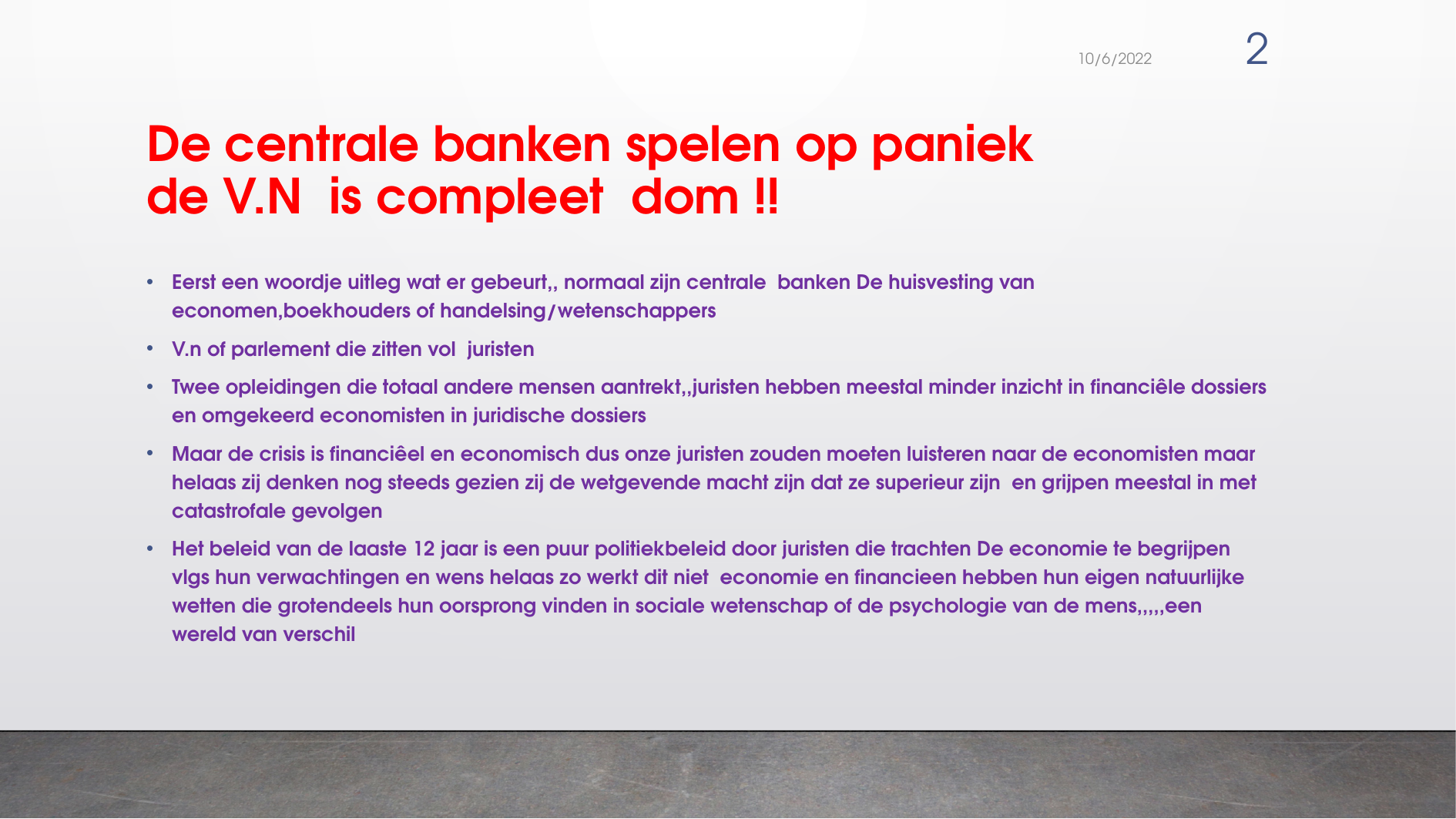

2
10/6/2022
# De centrale banken spelen op paniek de V.N  is compleet  dom !!
Eerst een woordje uitleg wat er gebeurt,, normaal zijn centrale  banken De huisvesting van economen,boekhouders of handelsing/wetenschappers
V.n of parlement die zitten vol  juristen
Twee opleidingen die totaal andere mensen aantrekt,,juristen hebben meestal minder inzicht in financiêle dossiers en omgekeerd economisten in juridische dossiers
Maar de crisis is financiêel en economisch dus onze juristen zouden moeten luisteren naar de economisten maar helaas zij denken nog steeds gezien zij de wetgevende macht zijn dat ze superieur zijn  en grijpen meestal in met catastrofale gevolgen
Het beleid van de laaste 12 jaar is een puur politiekbeleid door juristen die trachten De economie te begrijpen vlgs hun verwachtingen en wens helaas zo werkt dit niet  economie en financieen hebben hun eigen natuurlijke wetten die grotendeels hun oorsprong vinden in sociale wetenschap of de psychologie van de mens,,,,,een wereld van verschil